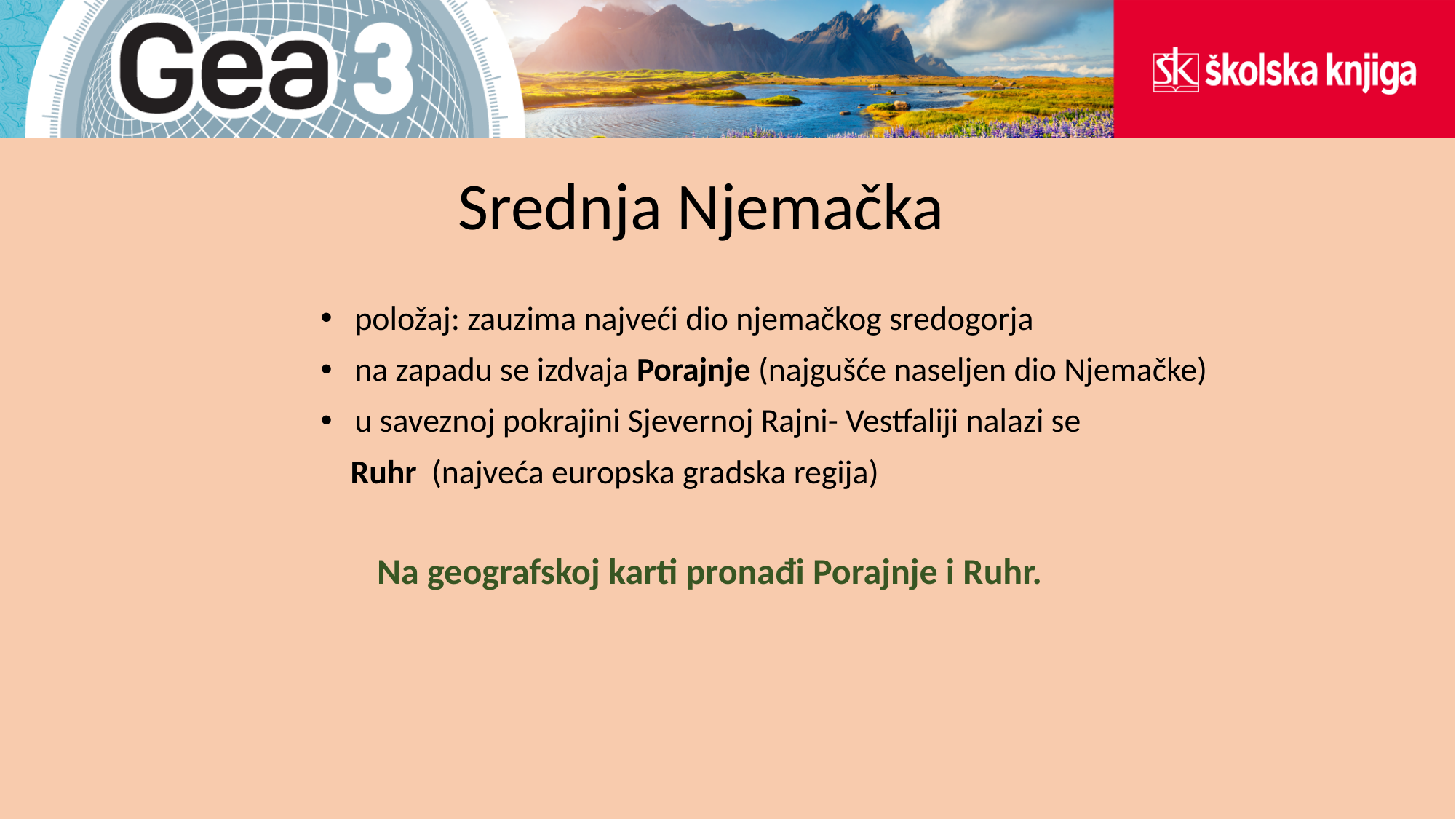

# Srednja Njemačka
položaj: zauzima najveći dio njemačkog sredogorja
na zapadu se izdvaja Porajnje (najgušće naseljen dio Njemačke)
u saveznoj pokrajini Sjevernoj Rajni- Vestfaliji nalazi se
    Ruhr  (najveća europska gradska regija)

Na geografskoj karti pronađi Porajnje i Ruhr.